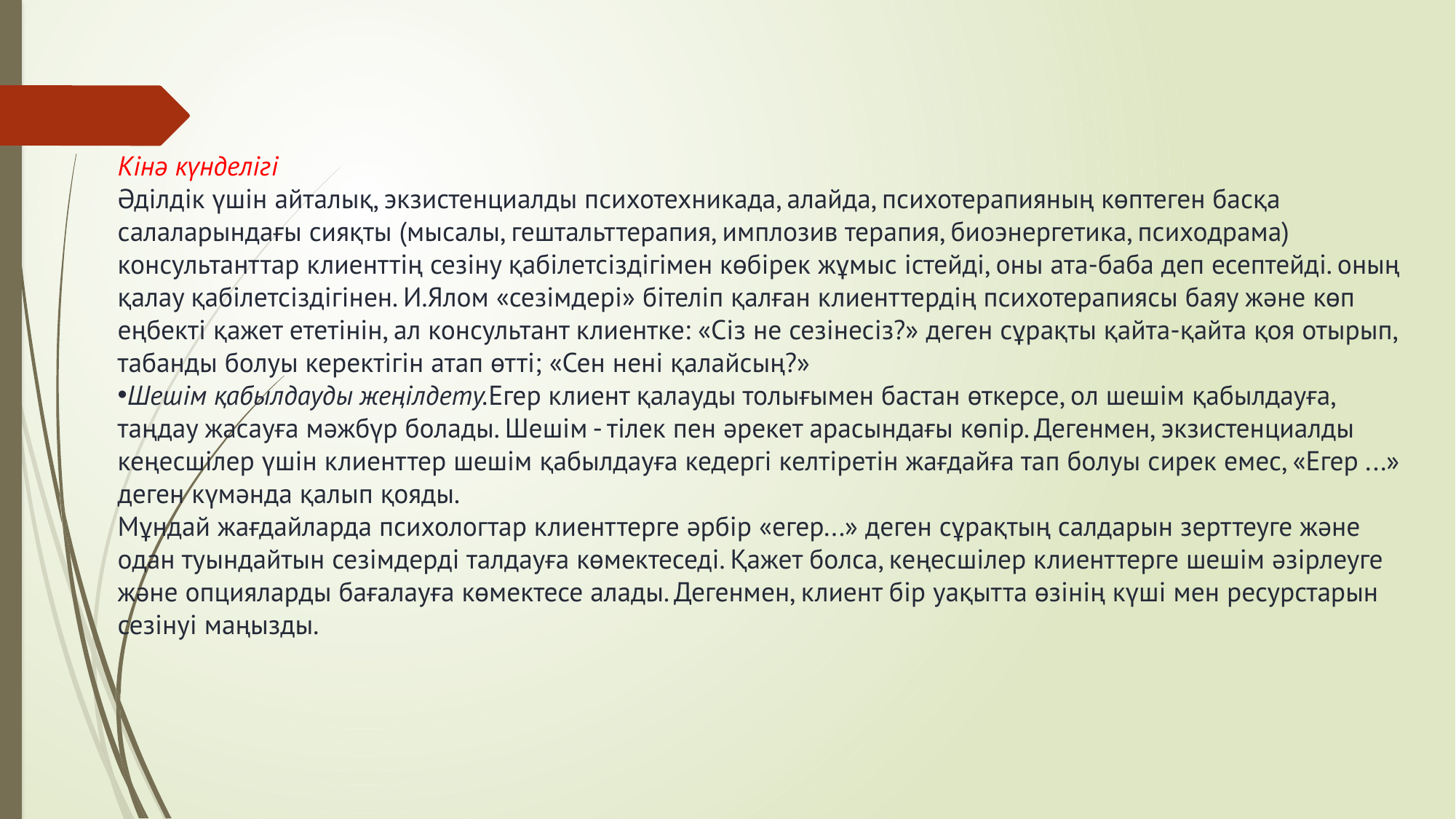

Кінә күнделігі
Әділдік үшін айталық, экзистенциалды психотехникада, алайда, психотерапияның көптеген басқа салаларындағы сияқты (мысалы, гештальттерапия, имплозив терапия, биоэнергетика, психодрама) консультанттар клиенттің сезіну қабілетсіздігімен көбірек жұмыс істейді, оны ата-баба деп есептейді. оның қалау қабілетсіздігінен. И.Ялом «сезімдері» бітеліп қалған клиенттердің психотерапиясы баяу және көп еңбекті қажет ететінін, ал консультант клиентке: «Сіз не сезінесіз?» деген сұрақты қайта-қайта қоя отырып, табанды болуы керектігін атап өтті; «Сен нені қалайсың?»
Шешім қабылдауды жеңілдету.Егер клиент қалауды толығымен бастан өткерсе, ол шешім қабылдауға, таңдау жасауға мәжбүр болады. Шешім - тілек пен әрекет арасындағы көпір. Дегенмен, экзистенциалды кеңесшілер үшін клиенттер шешім қабылдауға кедергі келтіретін жағдайға тап болуы сирек емес, «Егер ...» деген күмәнда қалып қояды.
Мұндай жағдайларда психологтар клиенттерге әрбір «егер...» деген сұрақтың салдарын зерттеуге және одан туындайтын сезімдерді талдауға көмектеседі. Қажет болса, кеңесшілер клиенттерге шешім әзірлеуге және опцияларды бағалауға көмектесе алады. Дегенмен, клиент бір уақытта өзінің күші мен ресурстарын сезінуі маңызды.